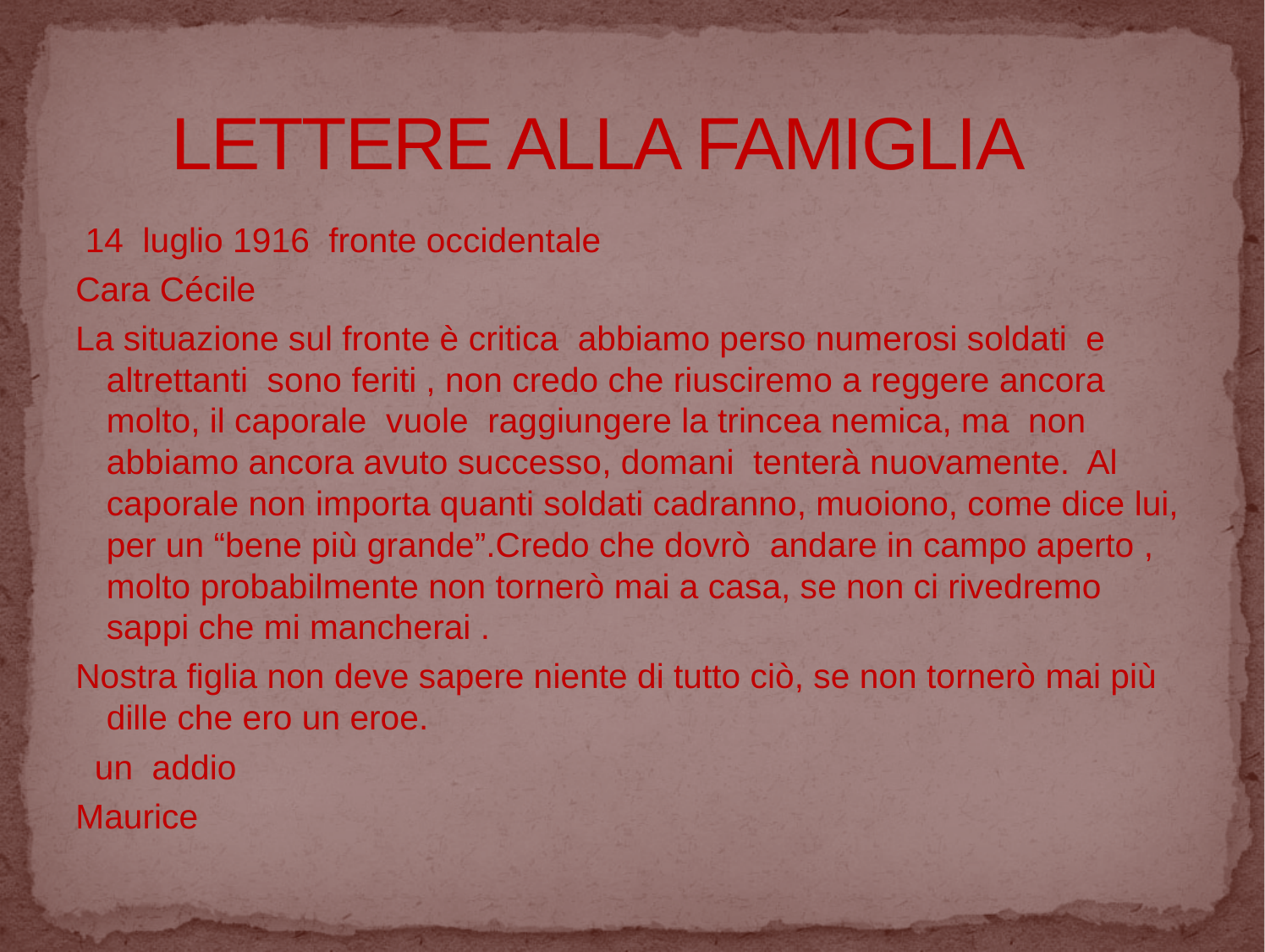

# LETTERE ALLA FAMIGLIA
 14  luglio 1916  fronte occidentale
Cara Cécile
La situazione sul fronte è critica  abbiamo perso numerosi soldati  e altrettanti  sono feriti , non credo che riusciremo a reggere ancora molto, il caporale  vuole  raggiungere la trincea nemica, ma  non abbiamo ancora avuto successo, domani  tenterà nuovamente.  Al caporale non importa quanti soldati cadranno, muoiono, come dice lui, per un “bene più grande”.Credo che dovrò  andare in campo aperto , molto probabilmente non tornerò mai a casa, se non ci rivedremo  sappi che mi mancherai .
Nostra figlia non deve sapere niente di tutto ciò, se non tornerò mai più dille che ero un eroe.
  un  addio
Maurice